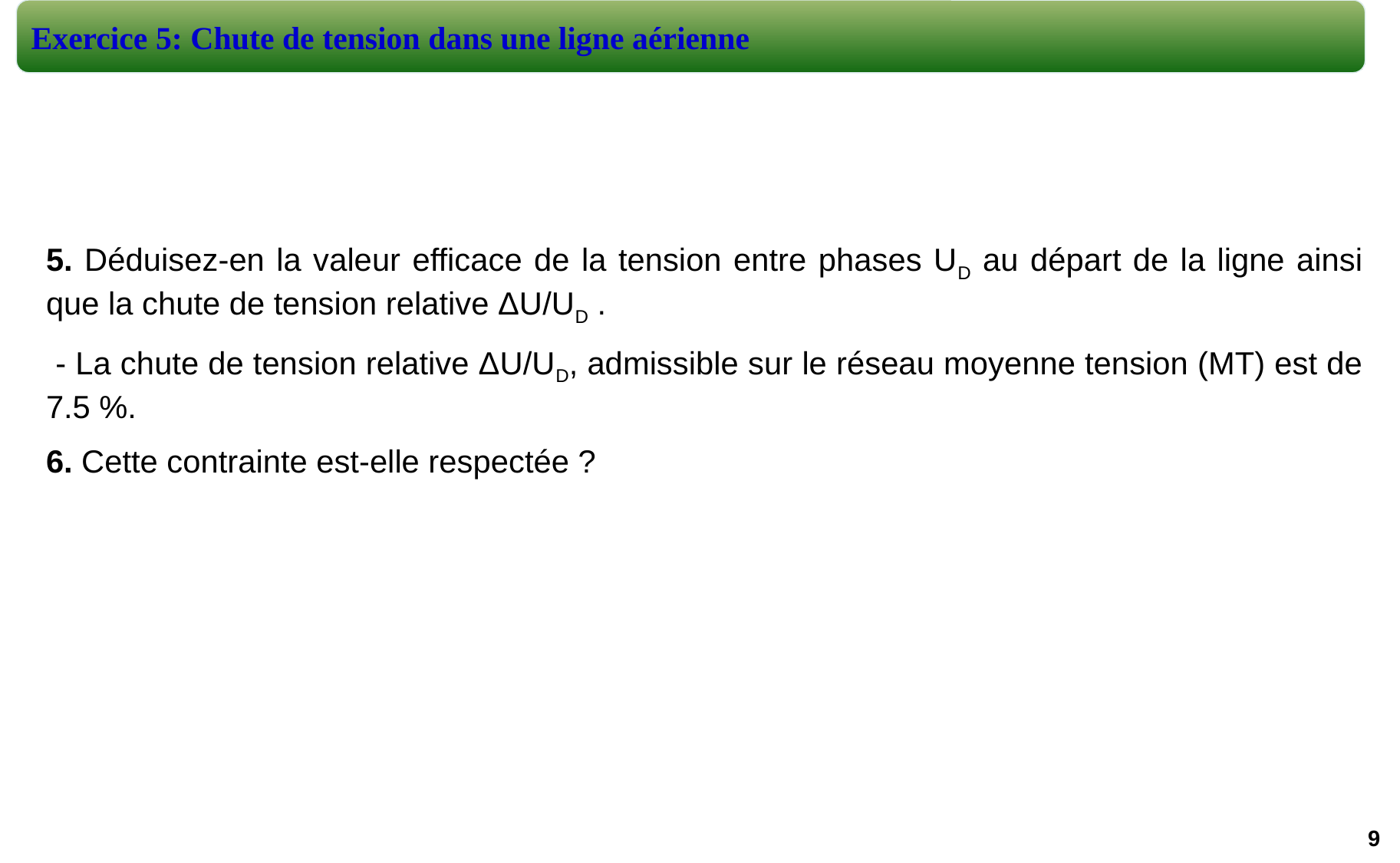

Exercice 5: Chute de tension dans une ligne aérienne
5. Déduisez-en la valeur efficace de la tension entre phases UD au départ de la ligne ainsi que la chute de tension relative ΔU/UD .
 - La chute de tension relative ΔU/UD, admissible sur le réseau moyenne tension (MT) est de 7.5 %.
6. Cette contrainte est-elle respectée ?
9